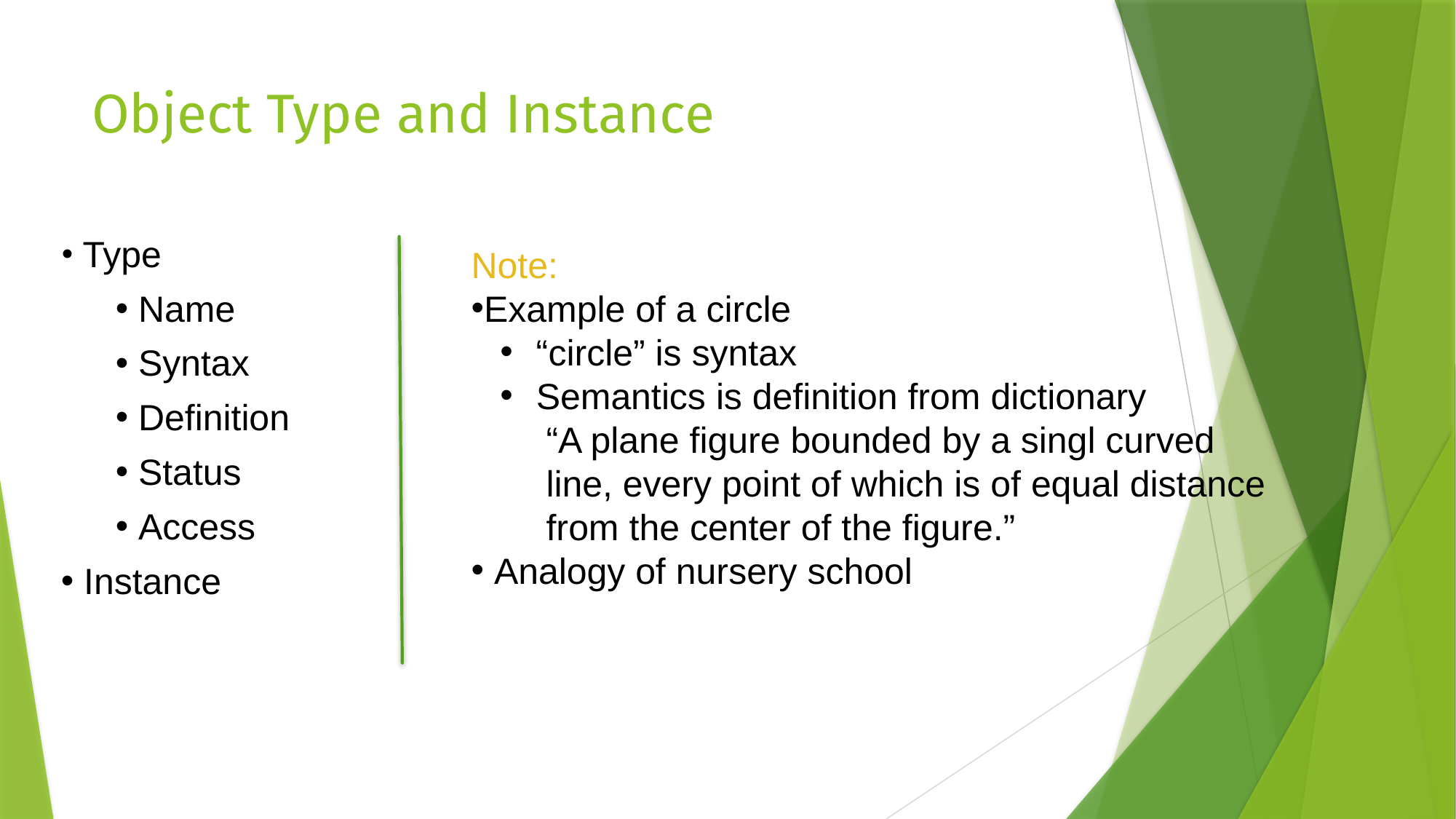

# Object Type and Instance
 Type
 Name
 Syntax
 Definition
 Status
 Access
 Instance

Note:
Example of a circle
 “circle” is syntax
 Semantics is definition from dictionary
  “A plane figure bounded by a singl curved
  line, every point of which is of equal distance
  from the center of the figure.”
 Analogy of nursery school